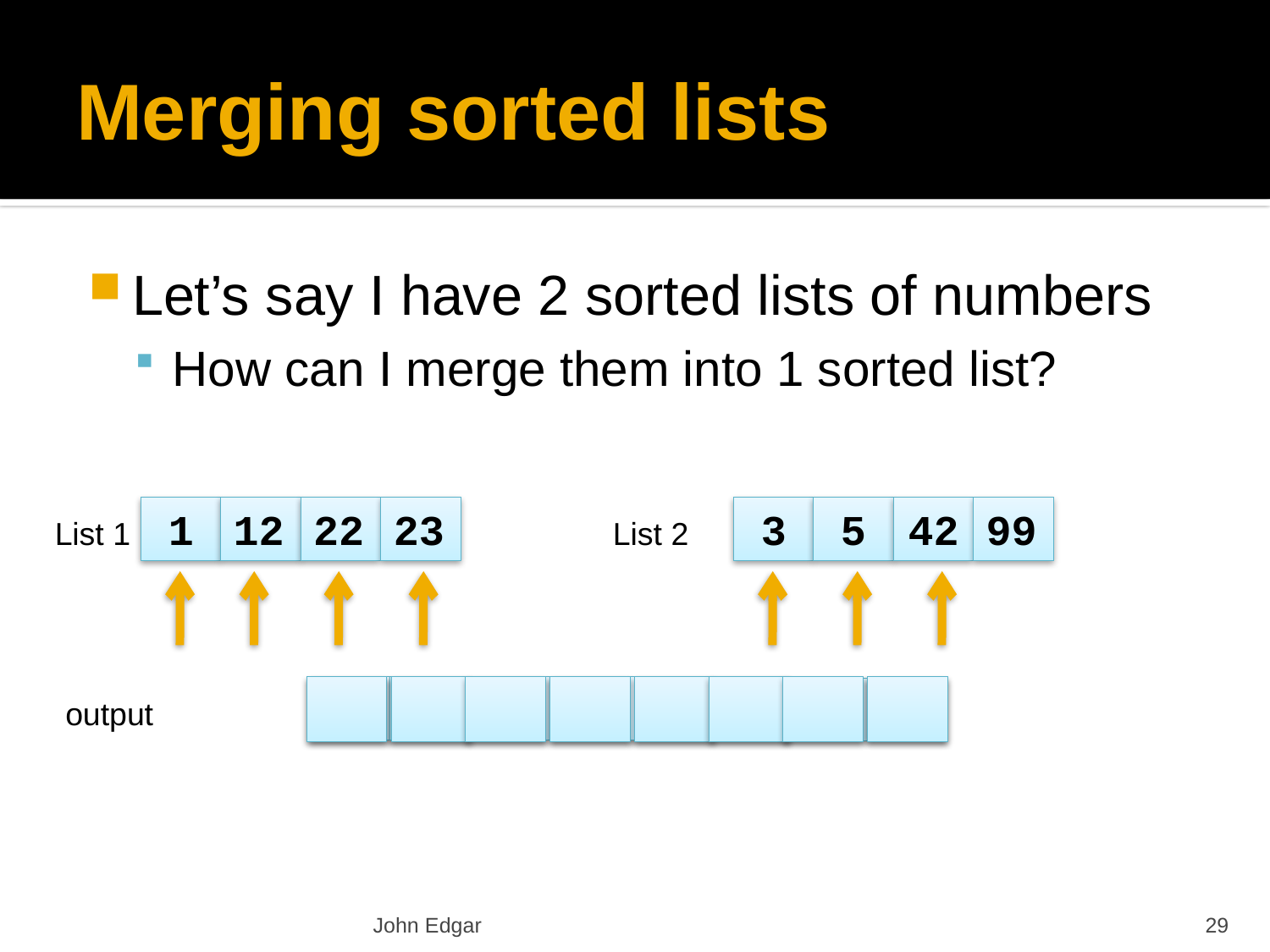

# Merging sorted lists
Let’s say I have 2 sorted lists of numbers
How can I merge them into 1 sorted list?

1
12
22
23
3
5
42
99
List 1
List 2

1
3

5
12

22

23

42
99
output
John Edgar
29